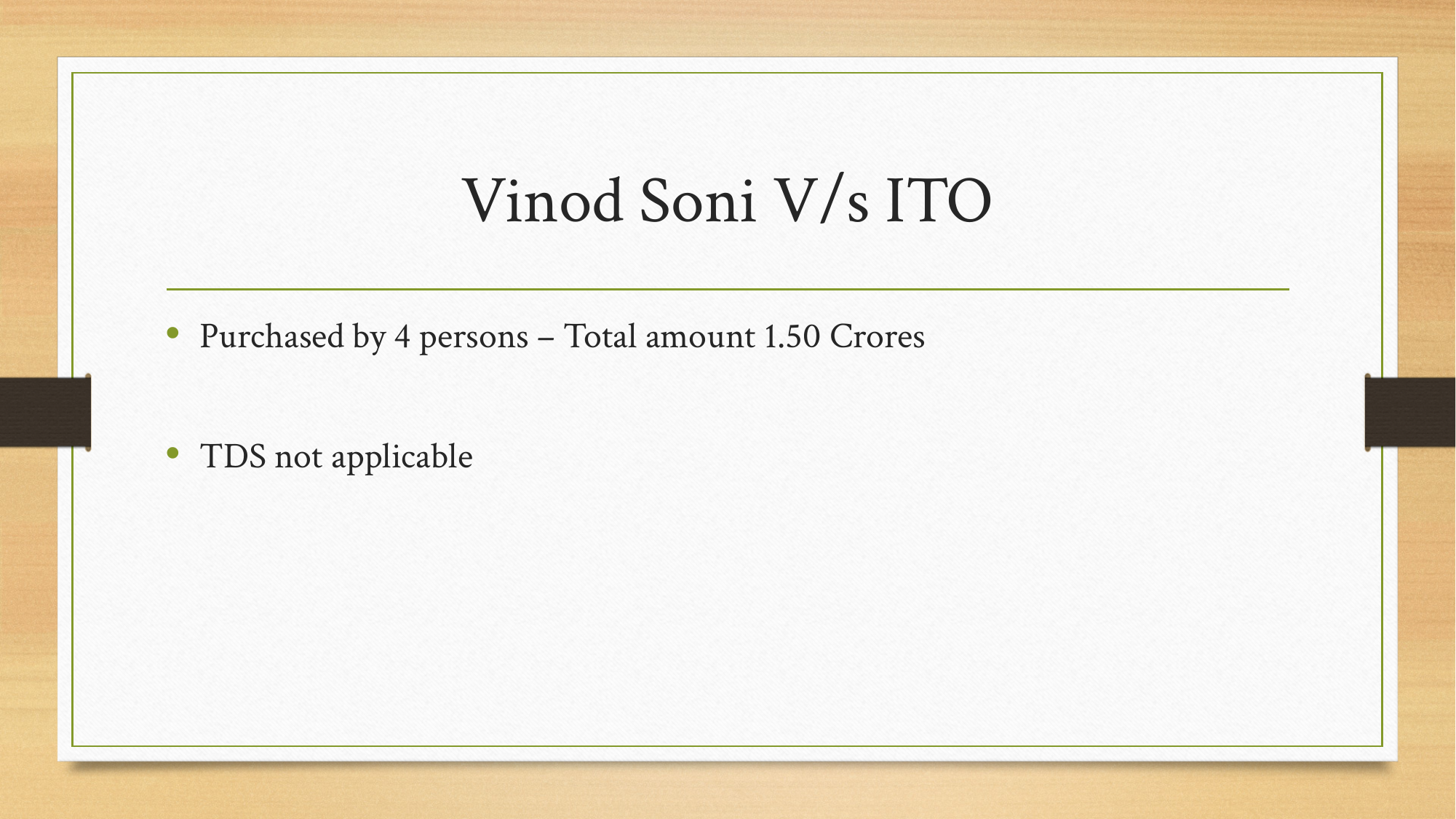

# Vinod Soni V/s ITO
Purchased by 4 persons – Total amount 1.50 Crores

TDS not applicable